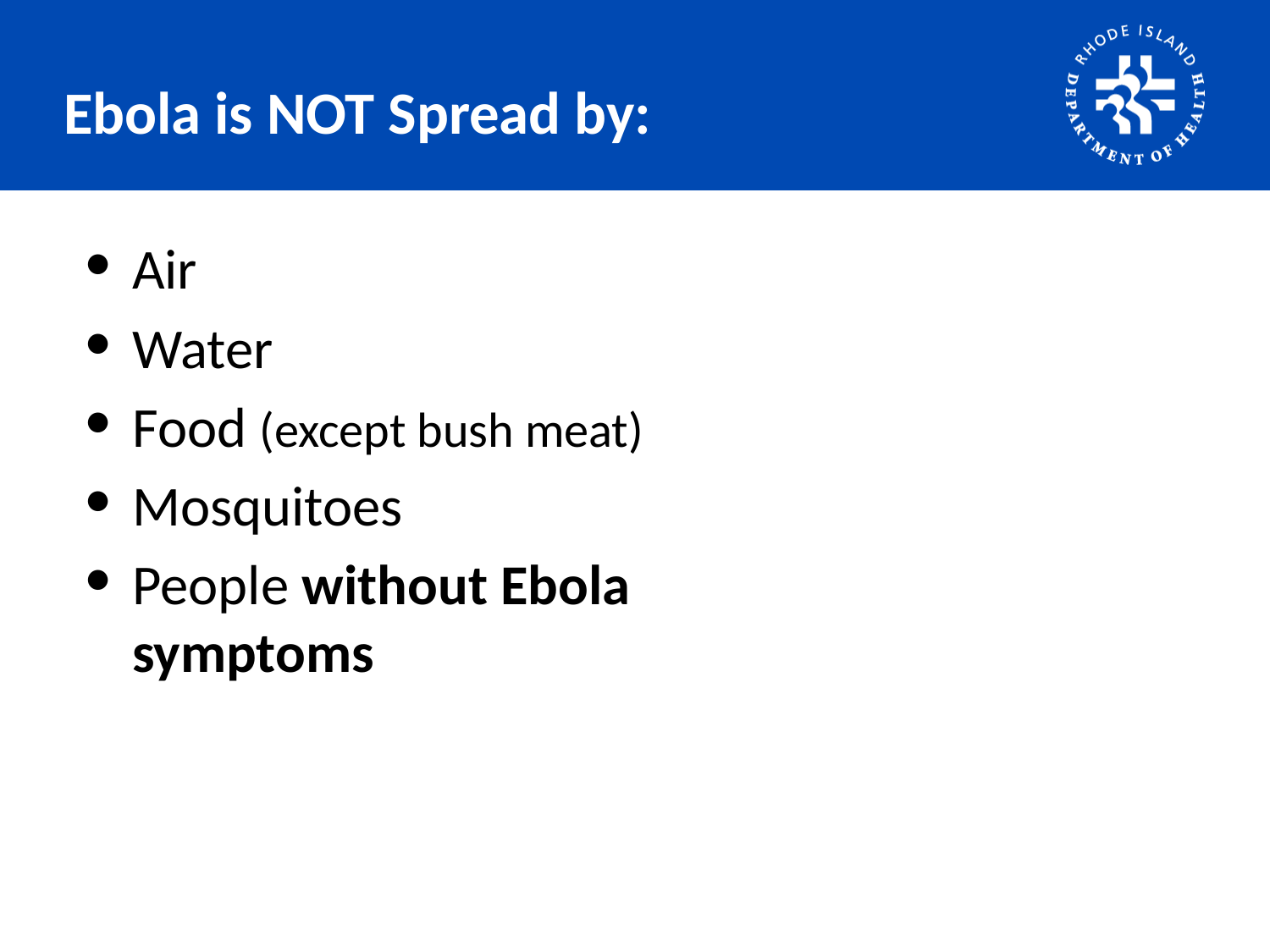

# Ebola is NOT Spread by:
Air
Water
Food (except bush meat)
Mosquitoes
People without Ebola symptoms